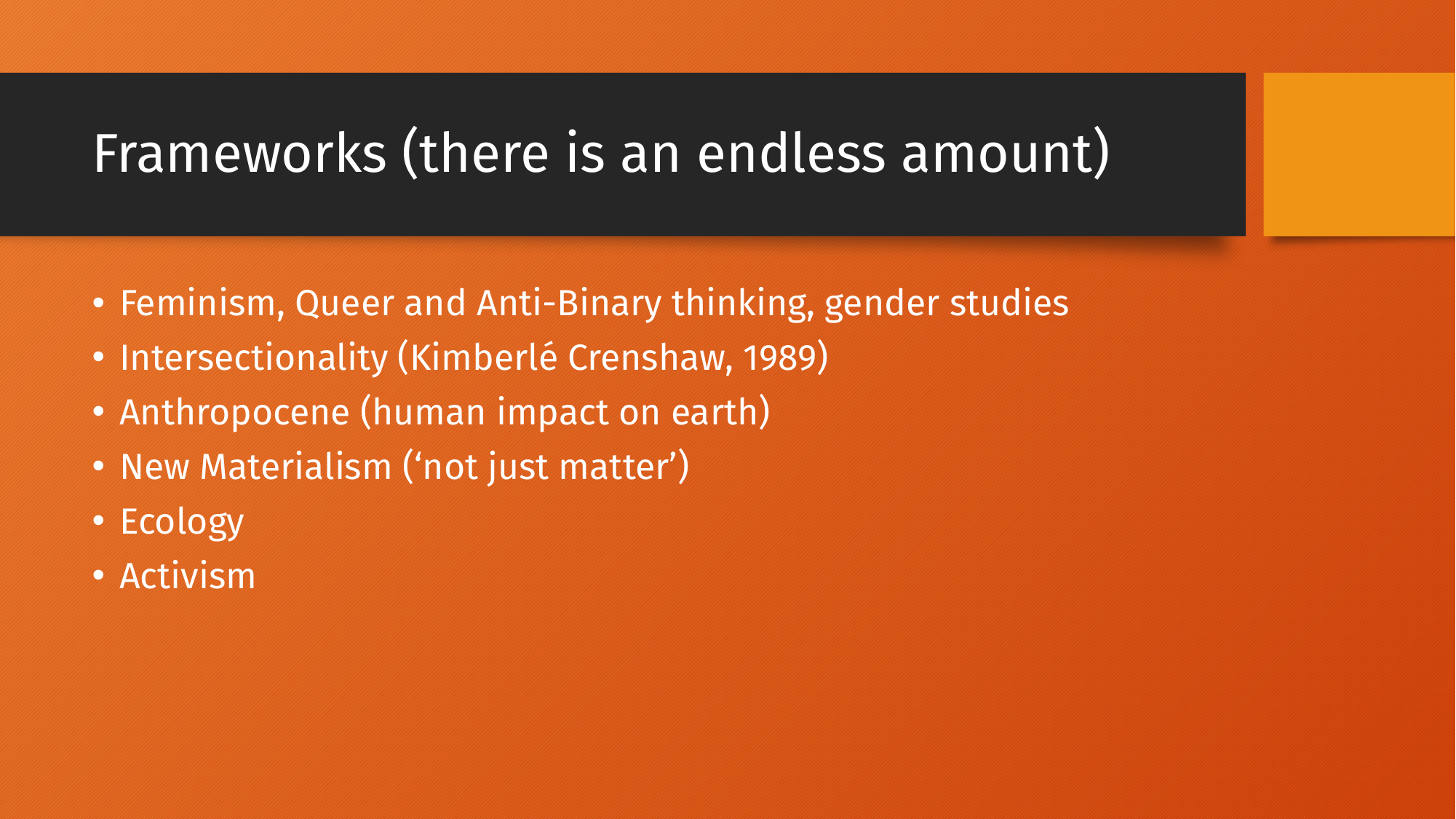

# Frameworks (there is an endless amount)
Feminism, Queer and Anti-Binary thinking, gender studies
Intersectionality (Kimberlé Crenshaw, 1989)
Anthropocene (human impact on earth)
New Materialism (‘not just matter’)
Ecology
Activism